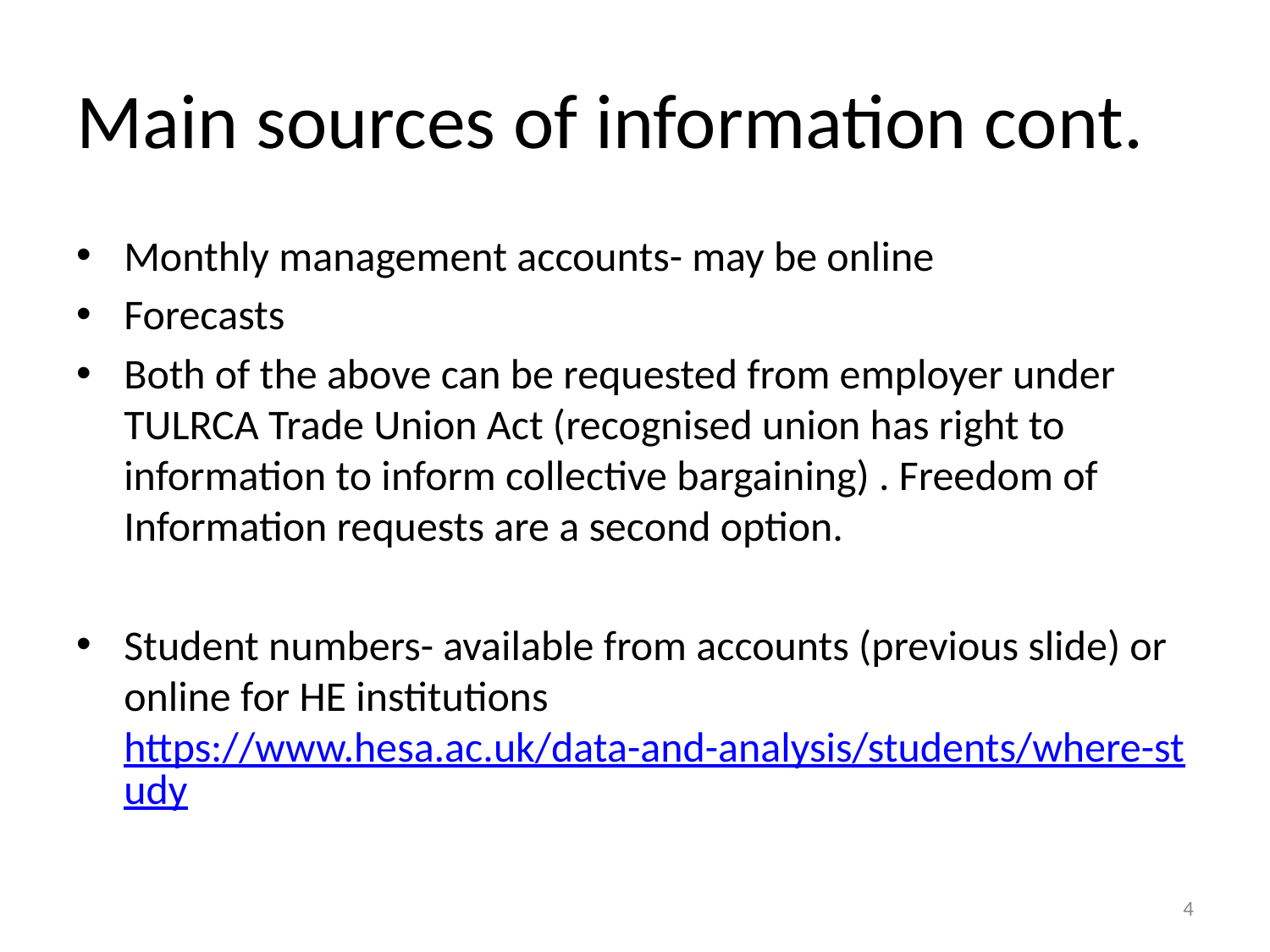

# Main sources of information cont.
Monthly management accounts- may be online
Forecasts
Both of the above can be requested from employer under TULRCA Trade Union Act (recognised union has right to information to inform collective bargaining) . Freedom of Information requests are a second option.

Student numbers- available from accounts (previous slide) or online for HE institutions  https://www.hesa.ac.uk/data-and-analysis/students/where-study
4